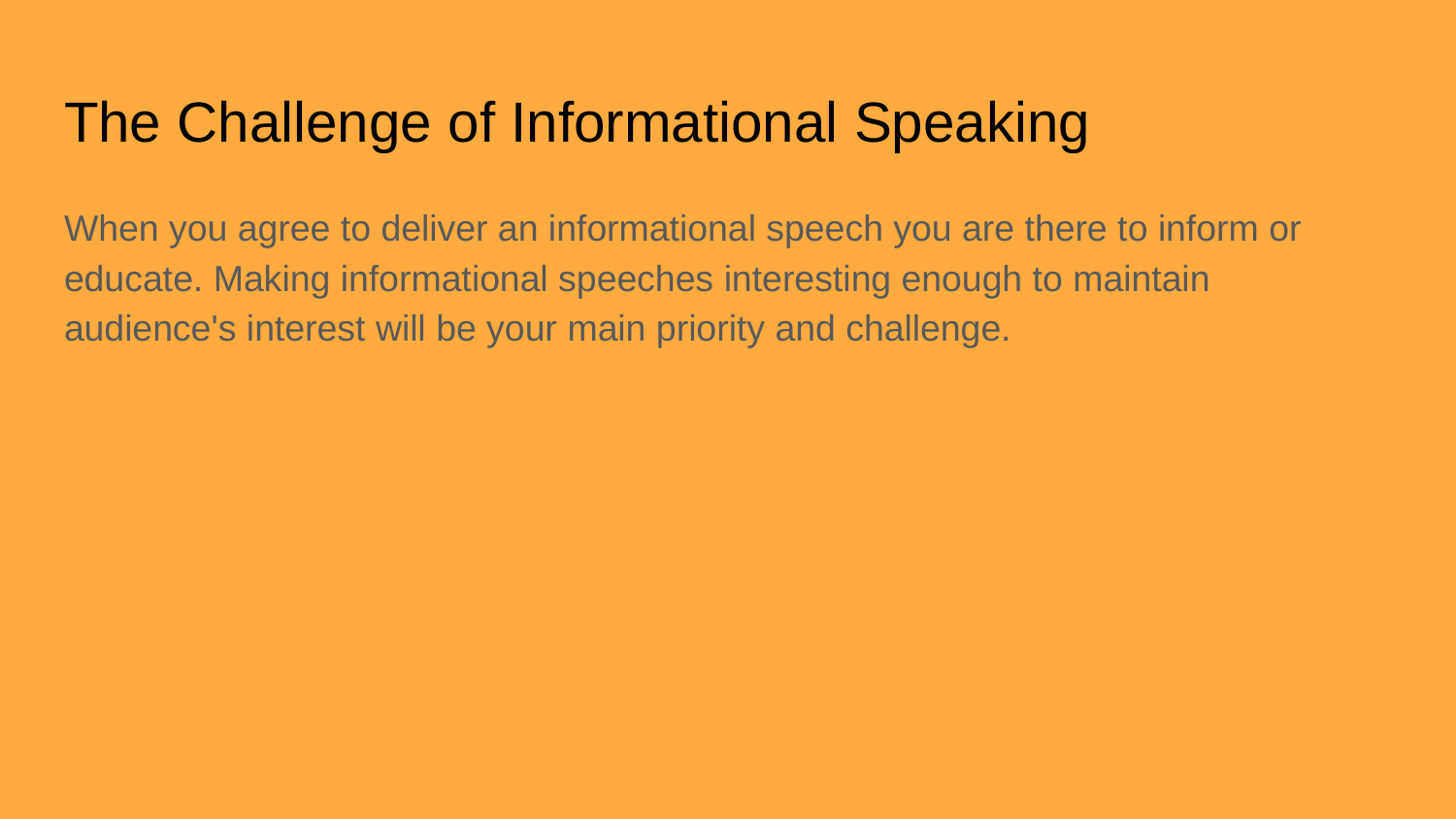

# The Challenge of Informational Speaking
When you agree to deliver an informational speech you are there to inform or educate. Making informational speeches interesting enough to maintain audience's interest will be your main priority and challenge.